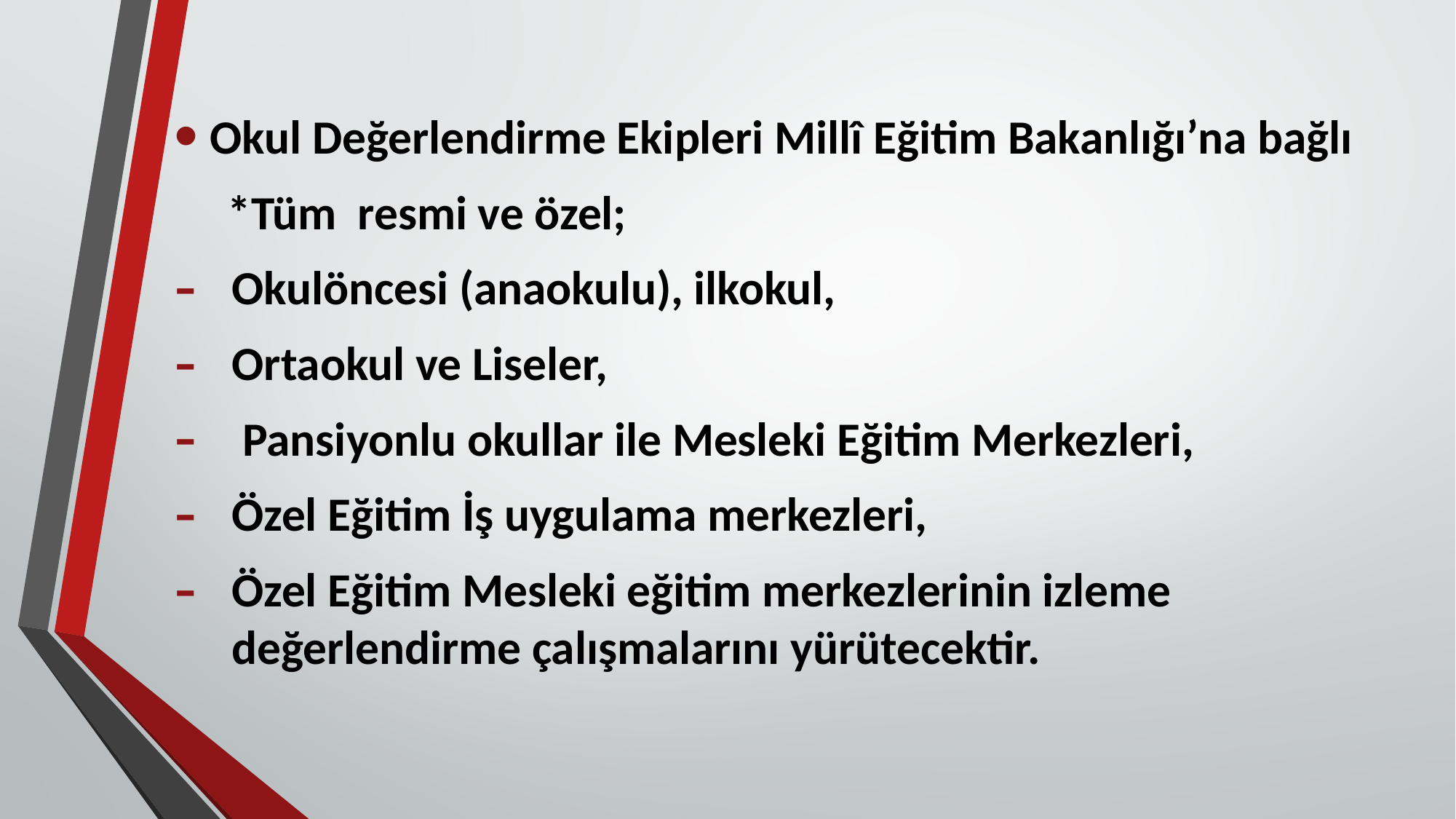

Okul Değerlendirme Ekipleri Millî Eğitim Bakanlığı’na bağlı
     *Tüm  resmi ve özel;
Okulöncesi (anaokulu), ilkokul,
Ortaokul ve Liseler,
 Pansiyonlu okullar ile Mesleki Eğitim Merkezleri,
Özel Eğitim İş uygulama merkezleri,
Özel Eğitim Mesleki eğitim merkezlerinin izleme değerlendirme çalışmalarını yürütecektir.